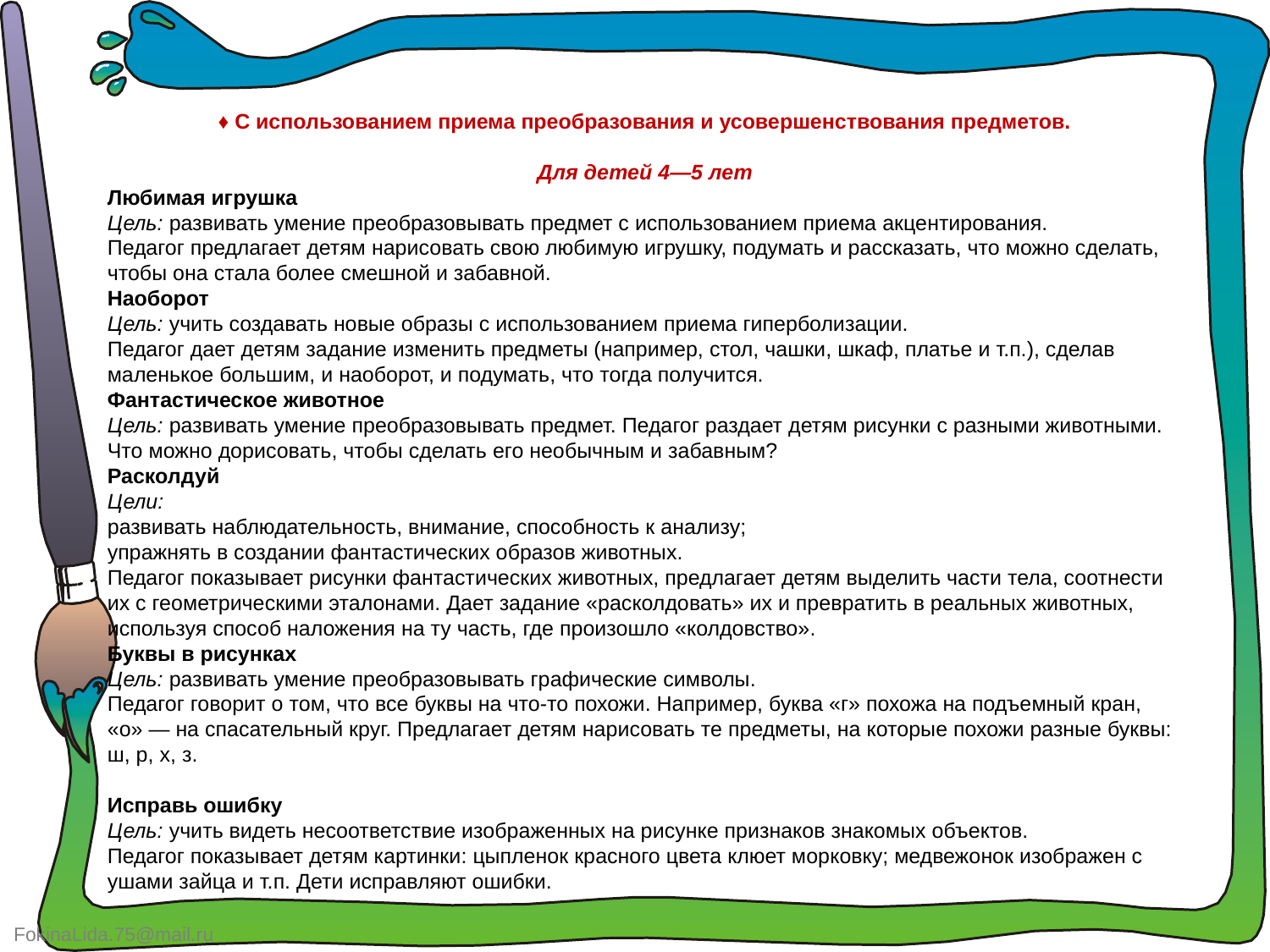

♦ С использованием приема преобразования и усовершенствования предметов.

Для детей 4—5 лет
Любимая игрушка
Цель: развивать умение преобразовывать предмет с использованием приема акцентирования.
Педагог предлагает детям нарисовать свою любимую игрушку, подумать и рассказать, что можно сделать, чтобы она стала более смешной и забавной.
Наоборот
Цель: учить создавать новые образы с использованием приема гиперболизации.
Педагог дает детям задание изменить предметы (например, стол, чашки, шкаф, платье и т.п.), сделав маленькое большим, и наоборот, и подумать, что тогда получится.
Фантастическое животное
Цель: развивать умение преобразовывать предмет. Педагог раздает детям рисунки с разными животными. Что можно дорисовать, чтобы сделать его необычным и забавным?
Расколдуй
Цели:
развивать наблюдательность, внимание, способность к анализу;
упражнять в создании фантастических образов животных.
Педагог показывает рисунки фантастических животных, предлагает детям выделить части тела, соотнести их с геометрическими эталонами. Дает задание «расколдовать» их и превратить в реальных животных, используя способ наложения на ту часть, где произошло «колдовство».
Буквы в рисунках
Цель: развивать умение преобразовывать графические символы.
Педагог говорит о том, что все буквы на что-то похожи. Например, буква «г» похожа на подъемный кран, «о» — на спасательный круг. Предлагает детям нарисовать те предметы, на которые похожи разные буквы: ш, р, х, з.

Исправь ошибку
Цель: учить видеть несоответствие изображенных на рисунке признаков знакомых объектов.
Педагог показывает детям картинки: цыпленок красного цвета клюет морковку; медвежонок изображен с ушами зайца и т.п. Дети исправляют ошибки.